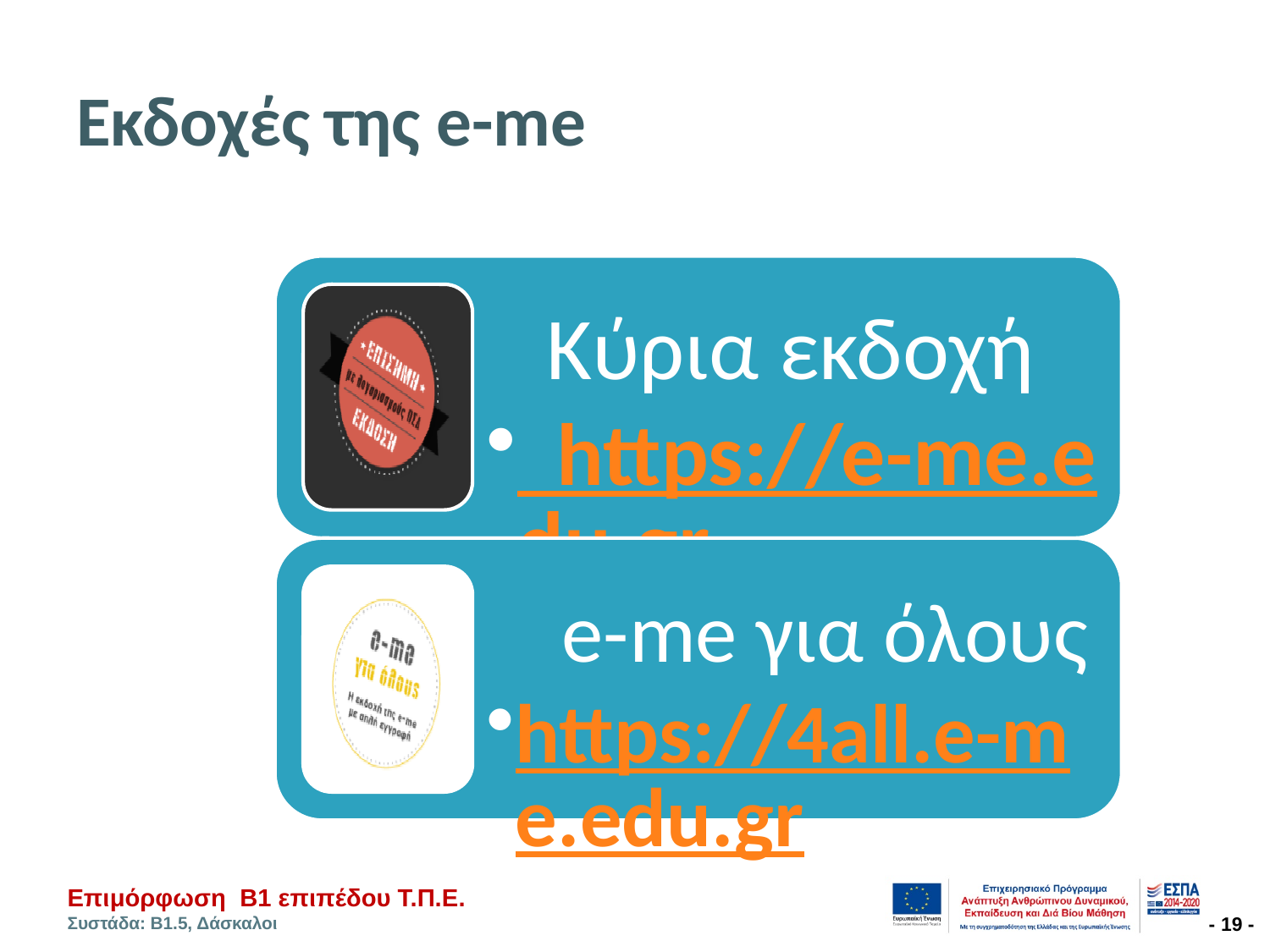

# Εκδοχές της e-me
   Κύρια εκδοχή
  https://e-me.edu.gr
    e-me για όλους
https://4all.e-me.edu.gr